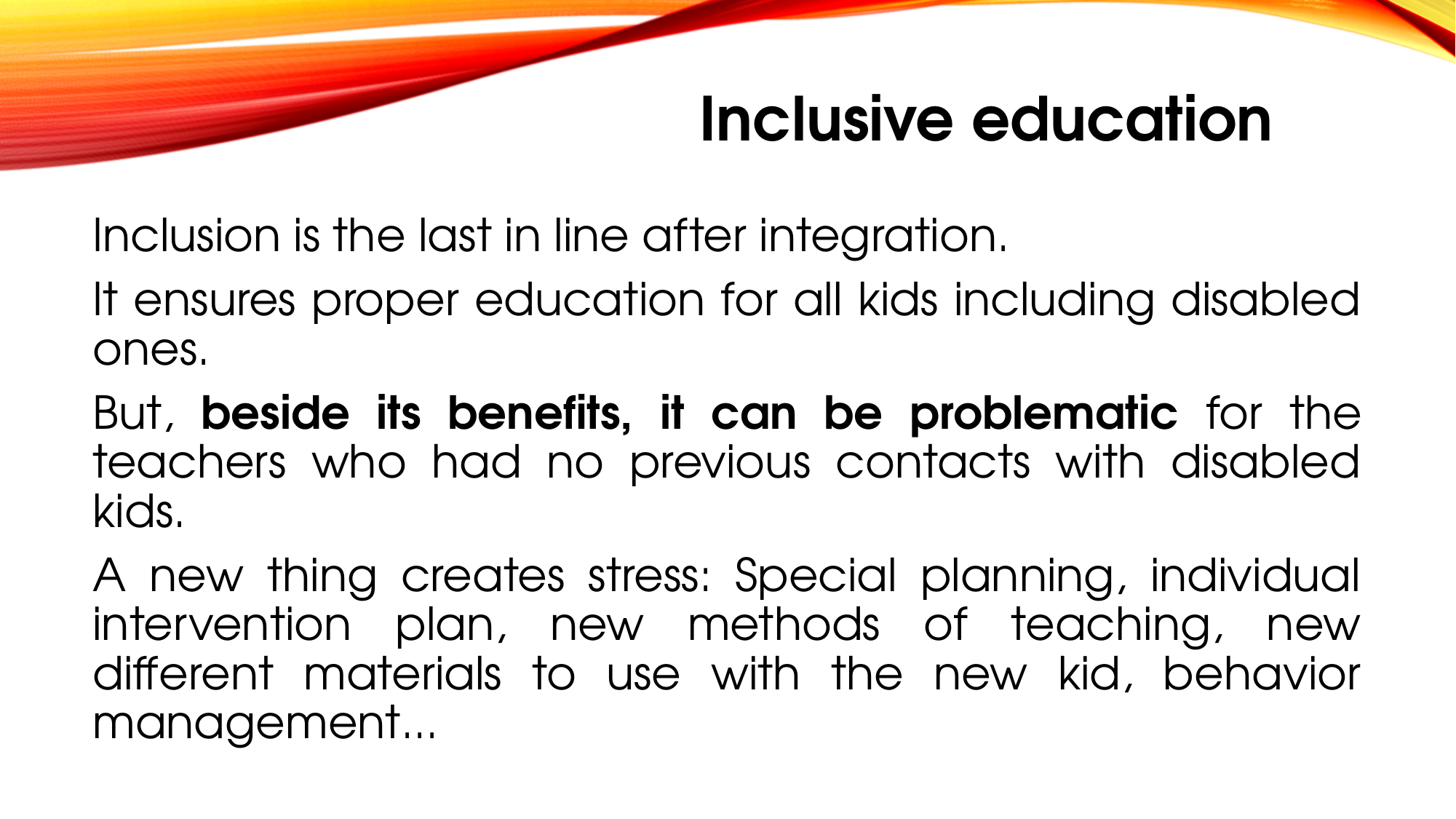

# Inclusive education
Inclusion is the last in line after integration.
It ensures proper education for all kids including disabled ones.
But, beside its benefits, it can be problematic for the teachers who had no previous contacts with disabled kids.
A new thing creates stress: Special planning, individual intervention plan, new methods of teaching, new different materials to use with the new kid, behavior management...